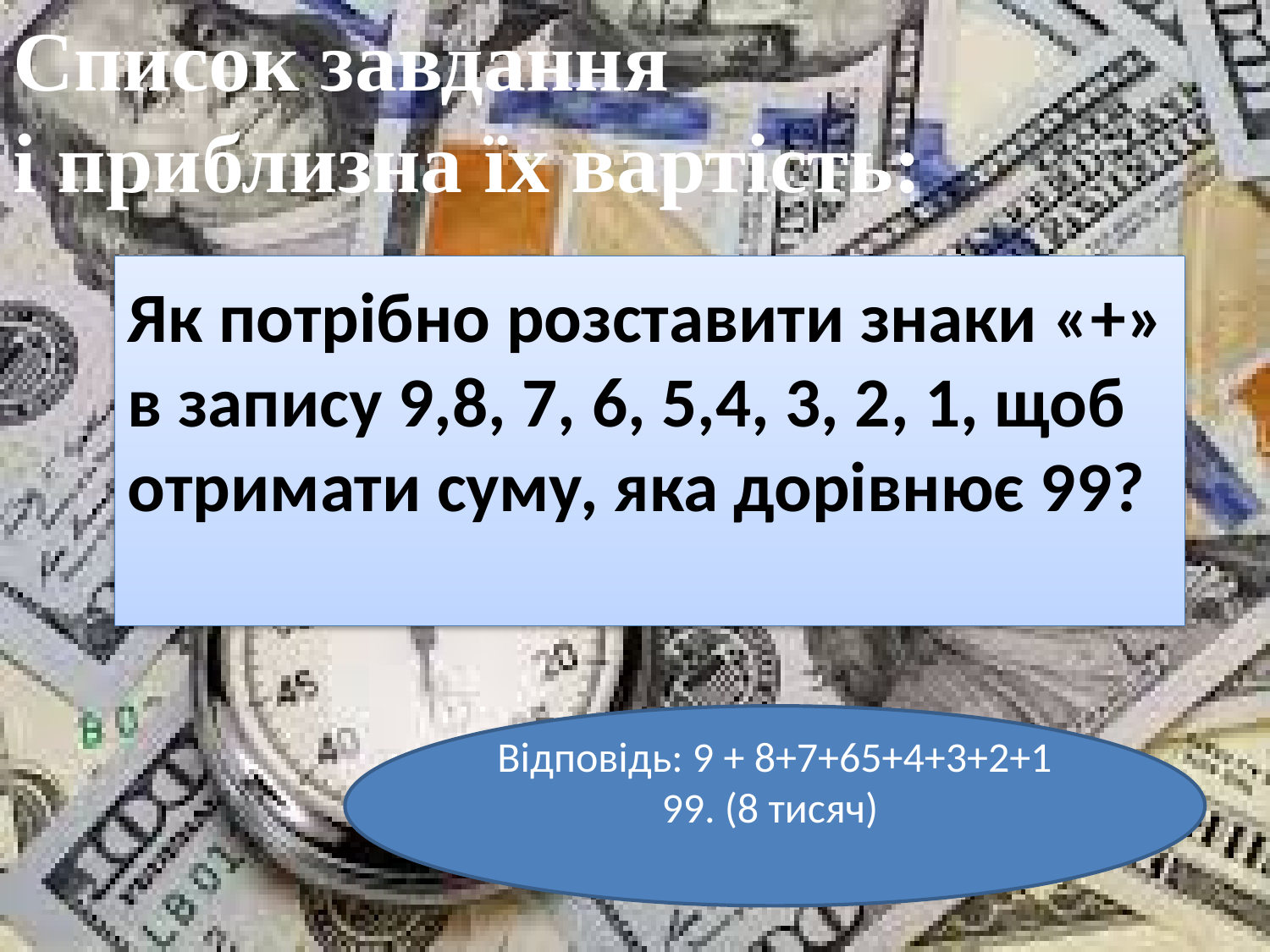

Список завдання
і приблизна їх вартість:
Як потрібно розставити знаки «+» в запису 9,8, 7, 6, 5,4, 3, 2, 1, щоб отримати суму, яка дорівнює 99?

Відповідь: 9 + 8+7+65+4+3+2+1 99. (8 тисяч)